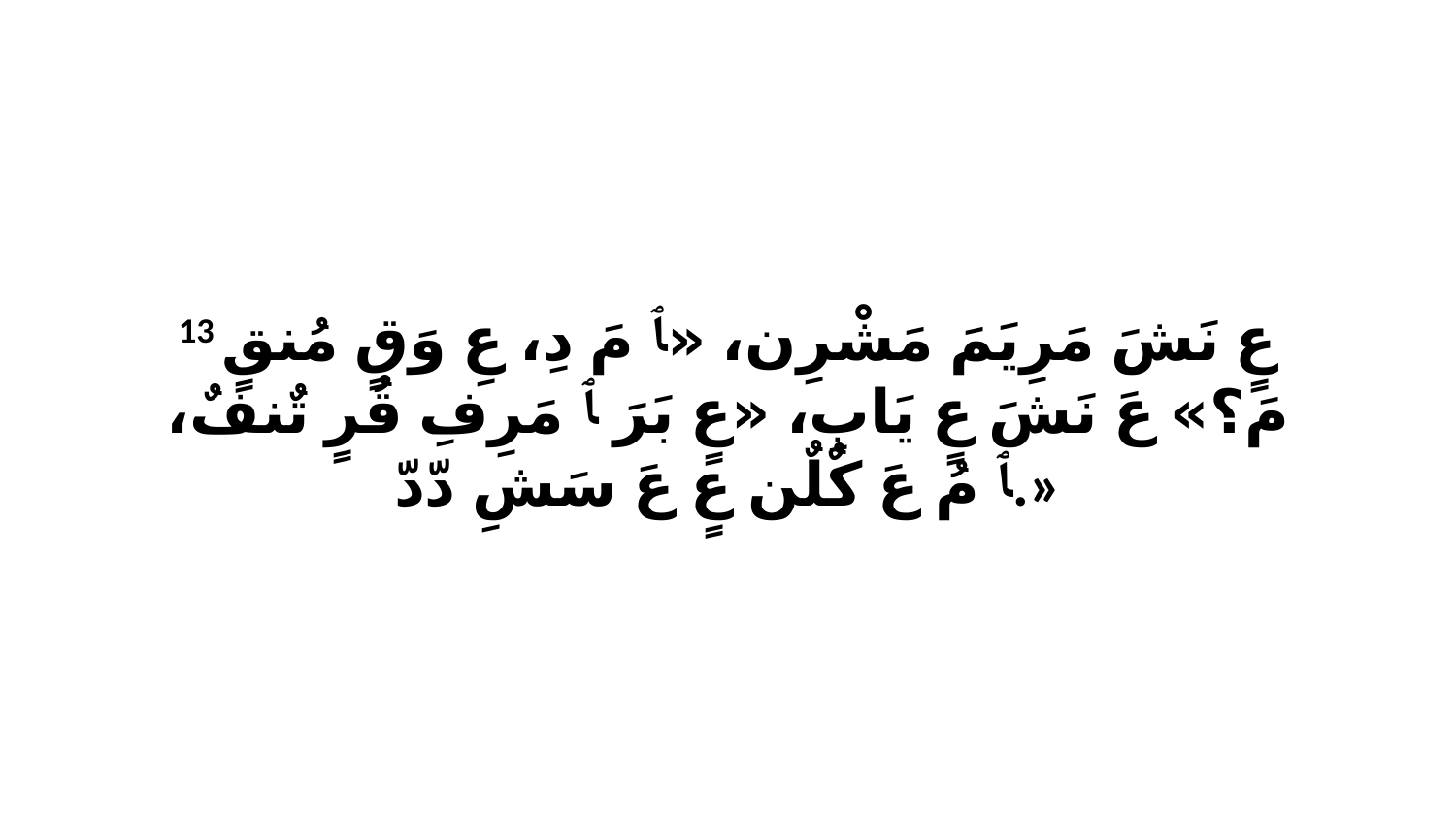

13 عٍ نَشَ مَرِيَمَ مَشْرِن، «ﭑ مَ دِ، عِ وَقٍ مُنقٍ مَ؟» عَ نَشَ عٍ يَابِ، «عٍ بَرَ ﭑ مَرِفِ قُرٍ تٌنفٌ، ﭑ مُ عَ كٌلٌن عٍ عَ سَشِ دّدّ.»